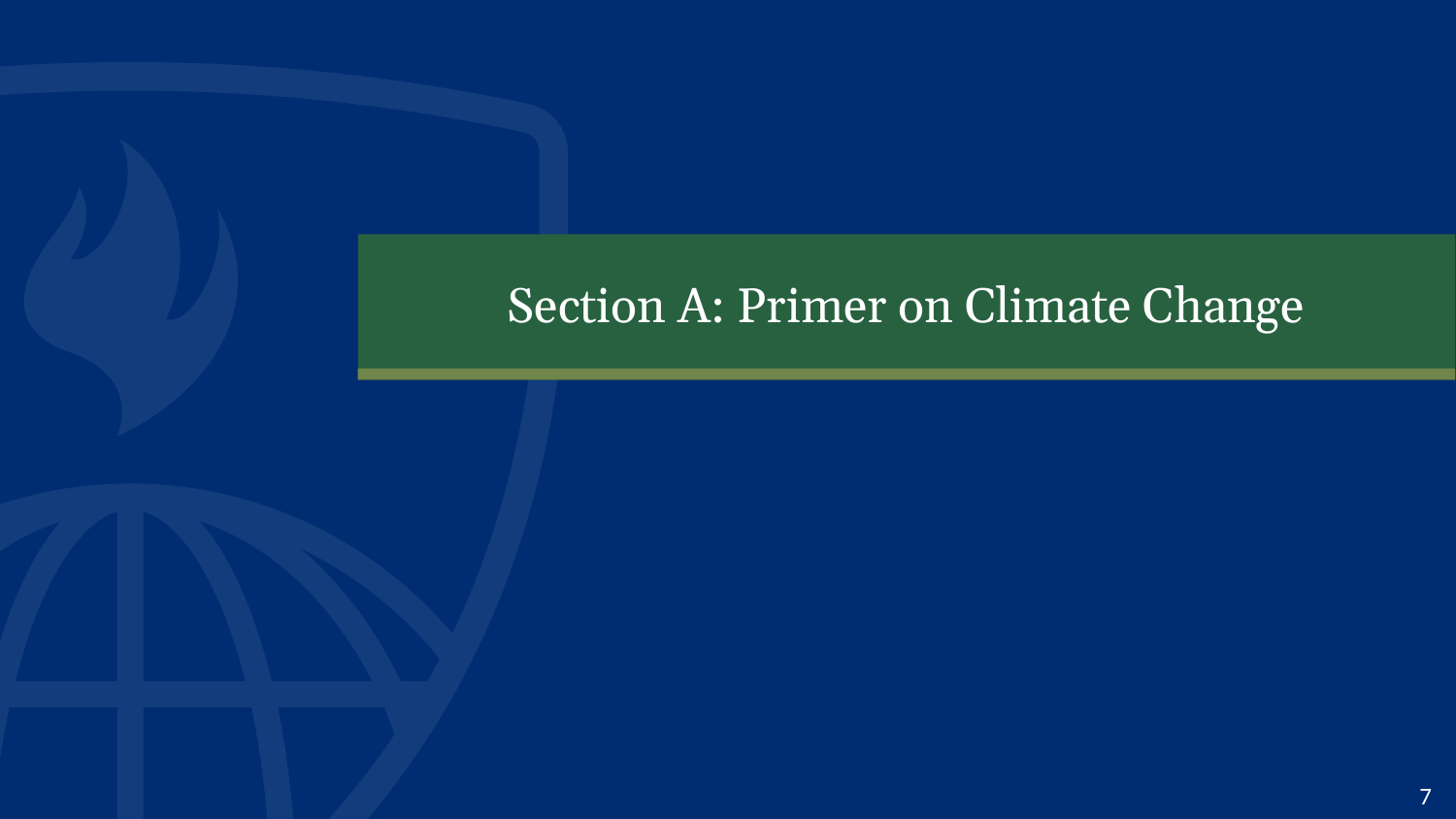

# Section A: Primer on Climate Change
7